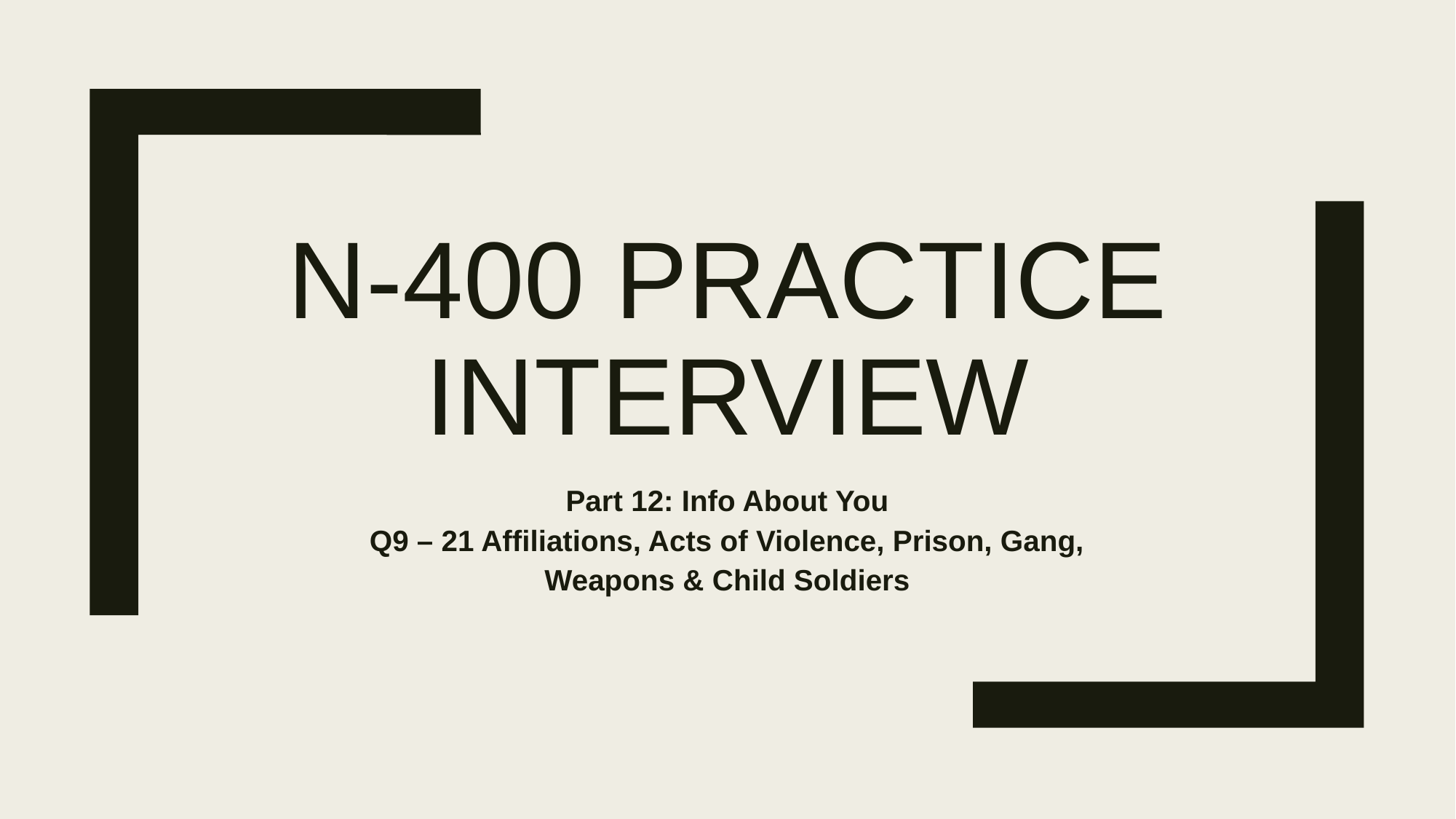

# N-400 Practice Interview
Part 12: Info About You
Q9 – 21 Affiliations, Acts of Violence, Prison, Gang, Weapons & Child Soldiers